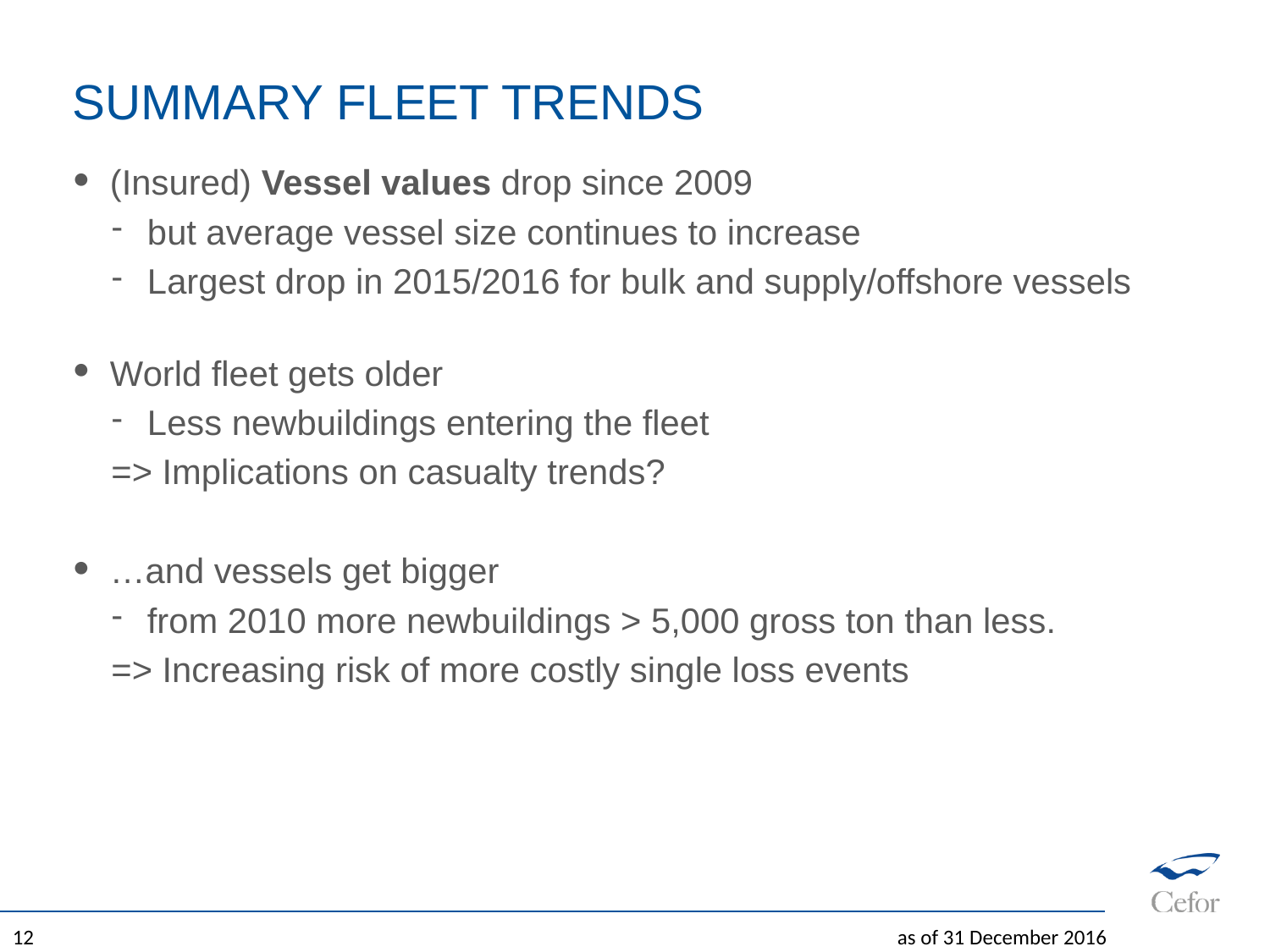

# Summary Fleet trends
(Insured) Vessel values drop since 2009
but average vessel size continues to increase
Largest drop in 2015/2016 for bulk and supply/offshore vessels
World fleet gets older
Less newbuildings entering the fleet
=> Implications on casualty trends?

…and vessels get bigger
from 2010 more newbuildings > 5,000 gross ton than less.
=> Increasing risk of more costly single loss events

12
as of 31 December 2016